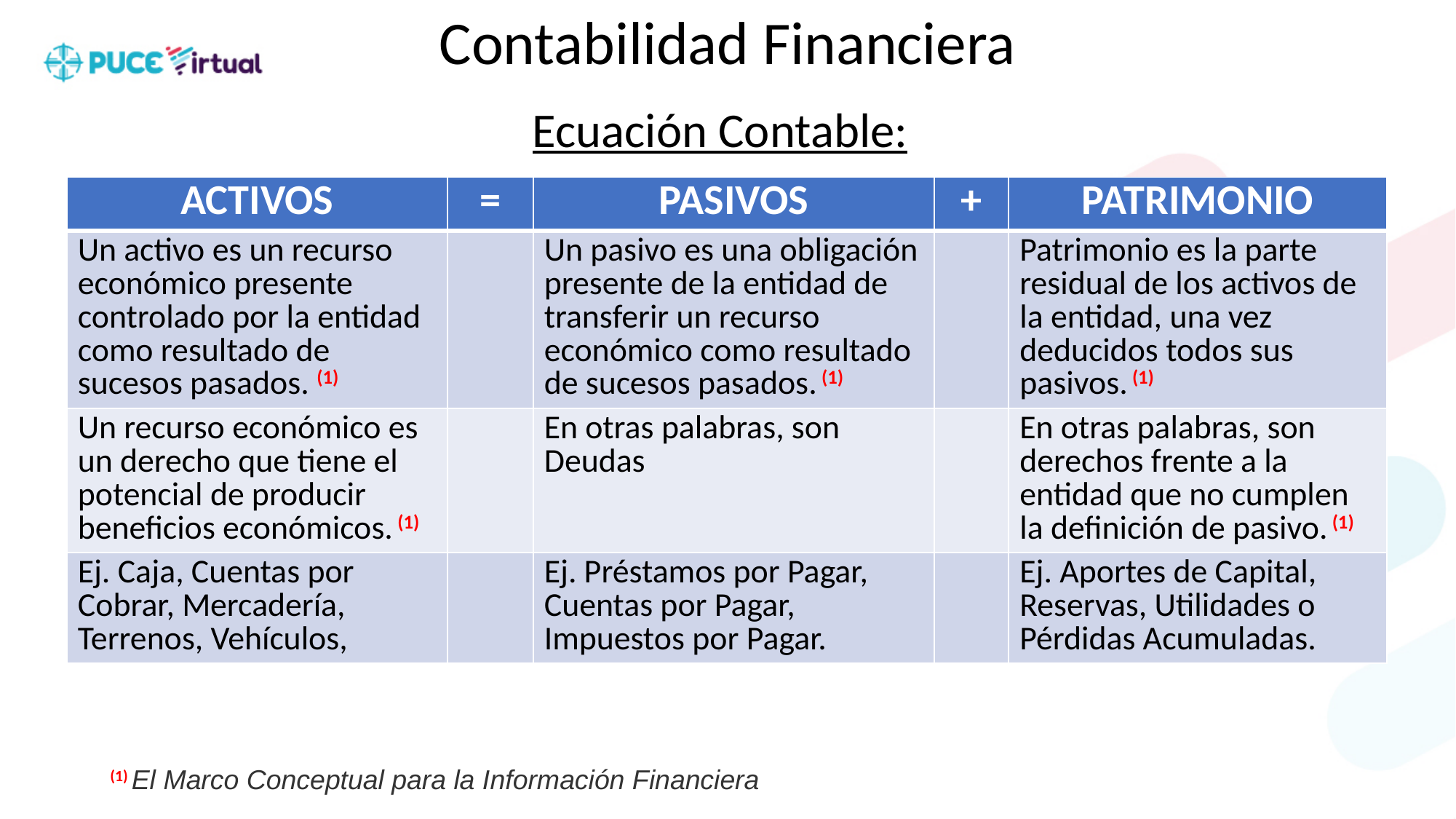

# Contabilidad Financiera
Ecuación Contable:
| ACTIVOS | = | PASIVOS | + | PATRIMONIO |
| --- | --- | --- | --- | --- |
| Un activo es un recurso económico presente controlado por la entidad como resultado de sucesos pasados. (1) |  | Un pasivo es una obligación presente de la entidad de transferir un recurso económico como resultado de sucesos pasados. (1) |  | Patrimonio es la parte residual de los activos de la entidad, una vez deducidos todos sus pasivos. (1) |
| Un recurso económico es un derecho que tiene el potencial de producir beneficios económicos. (1) |  | En otras palabras, son Deudas |  | En otras palabras, son derechos frente a la entidad que no cumplen la definición de pasivo. (1) |
| Ej. Caja, Cuentas por Cobrar, Mercadería, Terrenos, Vehículos, |  | Ej. Préstamos por Pagar, Cuentas por Pagar, Impuestos por Pagar. |  | Ej. Aportes de Capital, Reservas, Utilidades o Pérdidas Acumuladas. |
(1) El Marco Conceptual para la Información Financiera